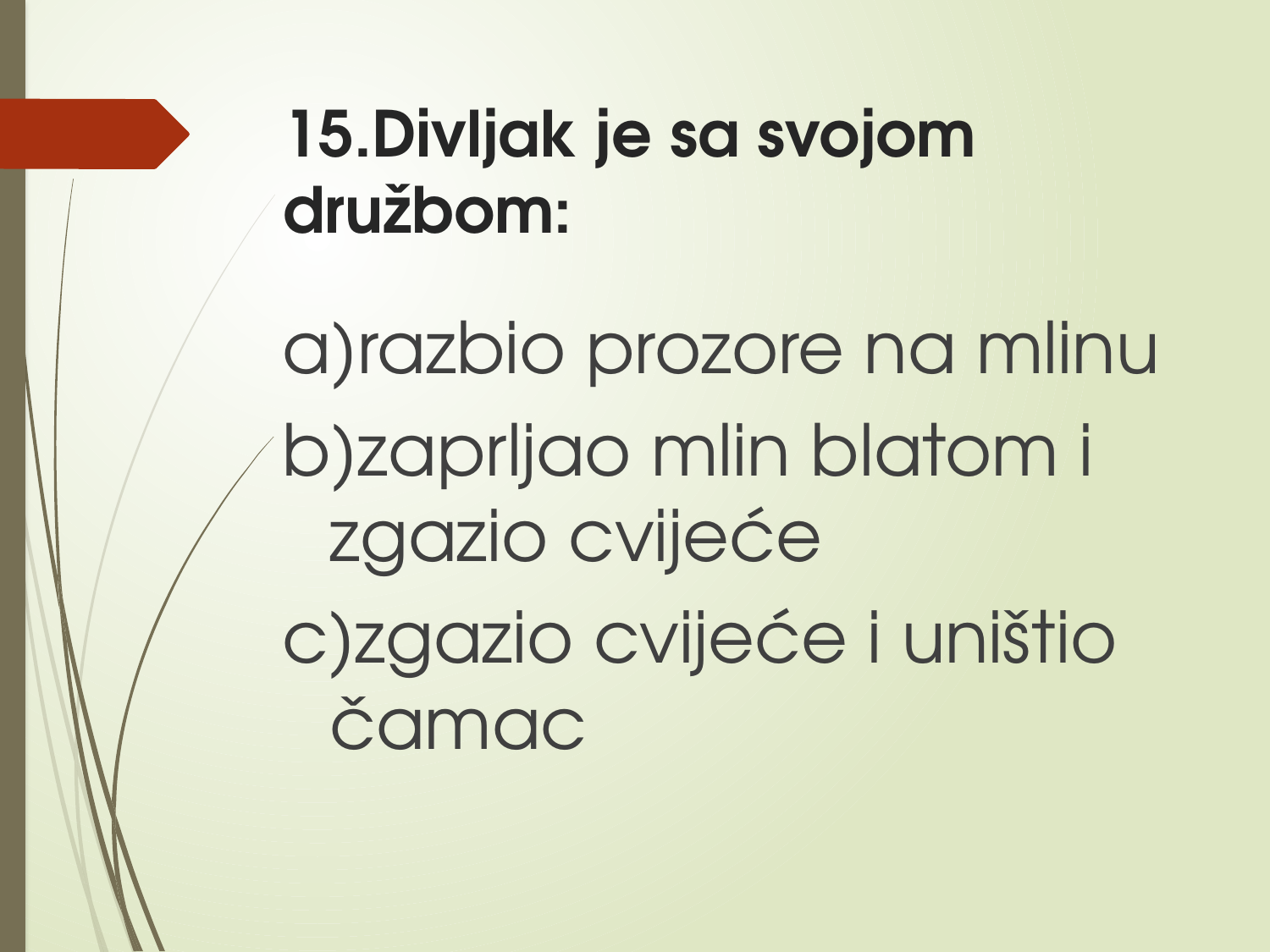

# 15.Divljak je sa svojom družbom:
a)razbio prozore na mlinu
b)zaprljao mlin blatom i zgazio cvijeće
c)zgazio cvijeće i uništio čamac